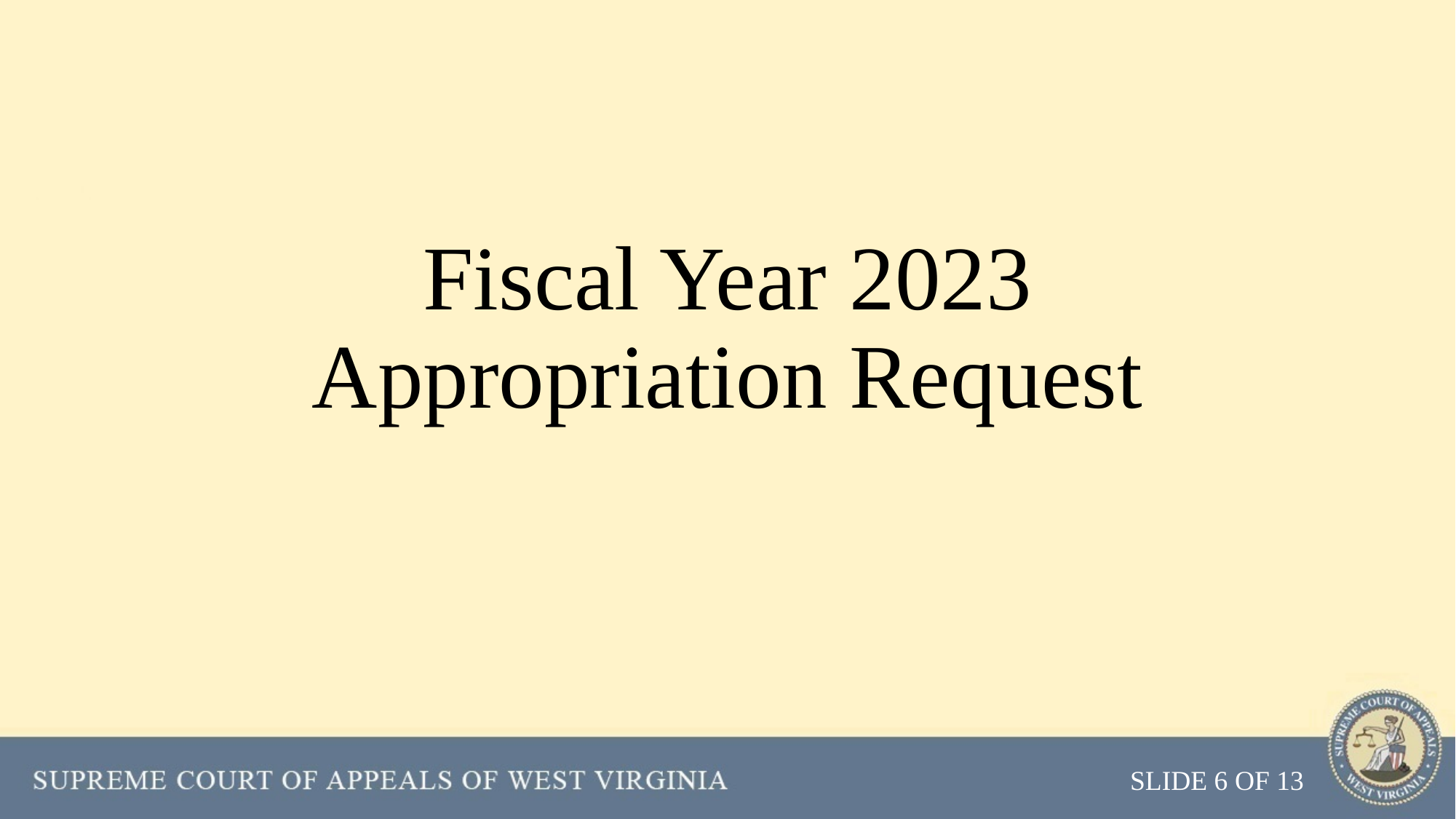

Fiscal Year 2023
Appropriation Request
SLIDE 6 OF 13